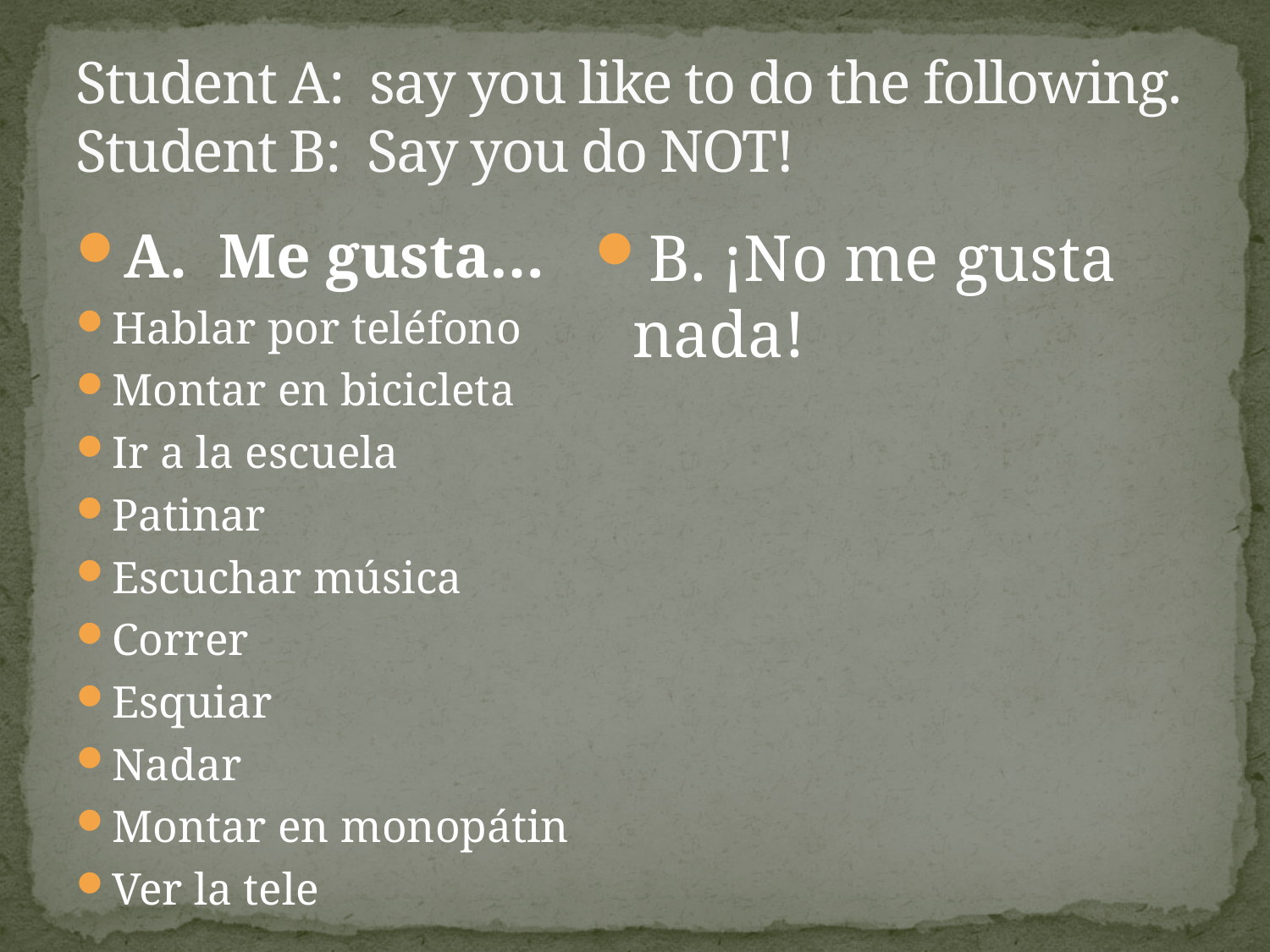

# Student A:  say you like to do the following. Student B:  Say you do NOT!
A.  Me gusta…
Hablar por teléfono
Montar en bicicleta
Ir a la escuela
Patinar
Escuchar música
Correr
Esquiar
Nadar
Montar en monopátin
Ver la tele
B. ¡No me gusta nada!